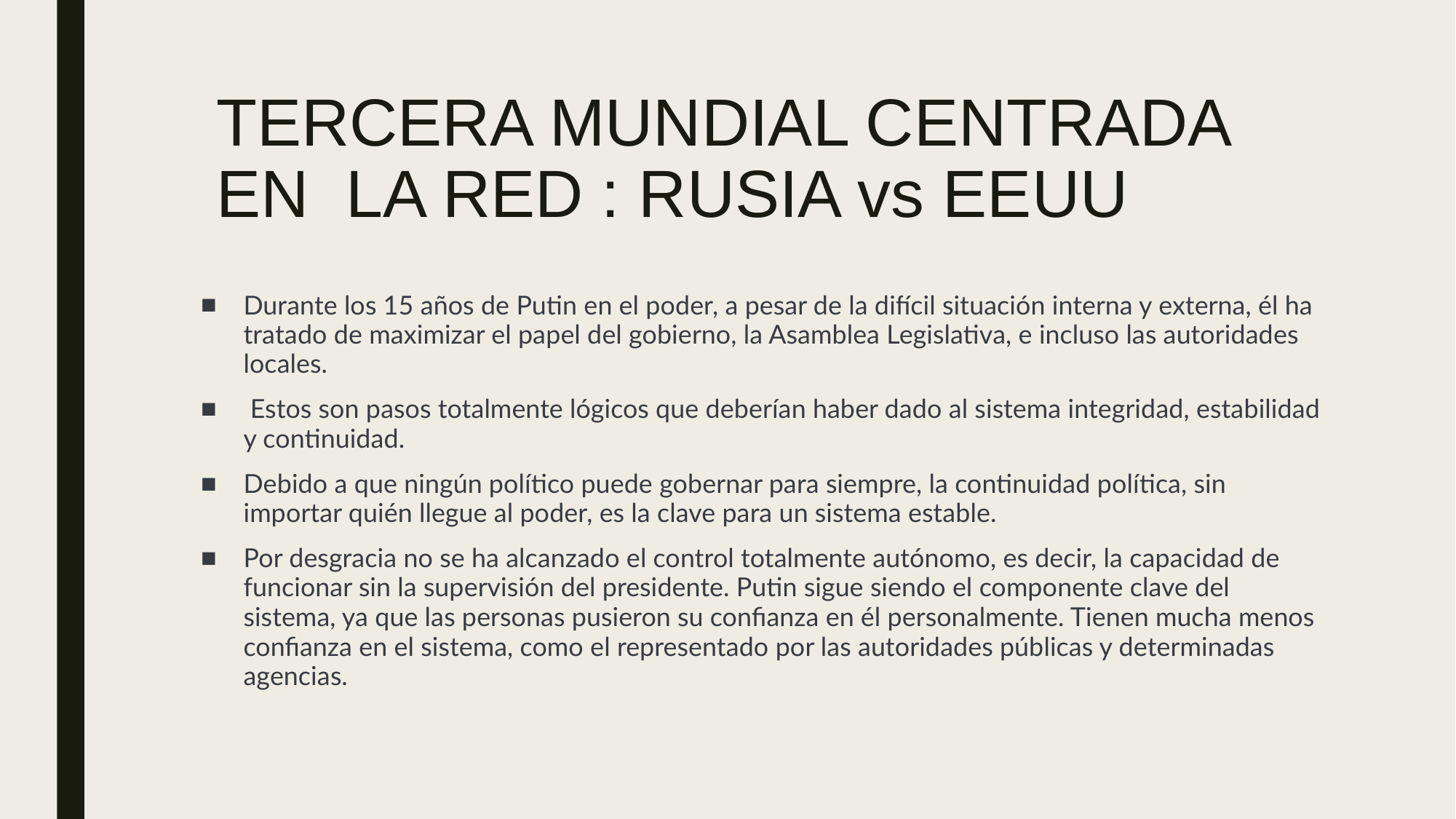

# TERCERA MUNDIAL CENTRADA EN  LA RED : RUSIA vs EEUU
Durante los 15 años de Putin en el poder, a pesar de la difícil situación interna y externa, él ha tratado de maximizar el papel del gobierno, la Asamblea Legislativa, e incluso las autoridades locales.
 Estos son pasos totalmente lógicos que deberían haber dado al sistema integridad, estabilidad y continuidad.
Debido a que ningún político puede gobernar para siempre, la continuidad política, sin importar quién llegue al poder, es la clave para un sistema estable.
Por desgracia no se ha alcanzado el control totalmente autónomo, es decir, la capacidad de funcionar sin la supervisión del presidente. Putin sigue siendo el componente clave del sistema, ya que las personas pusieron su confianza en él personalmente. Tienen mucha menos confianza en el sistema, como el representado por las autoridades públicas y determinadas agencias.